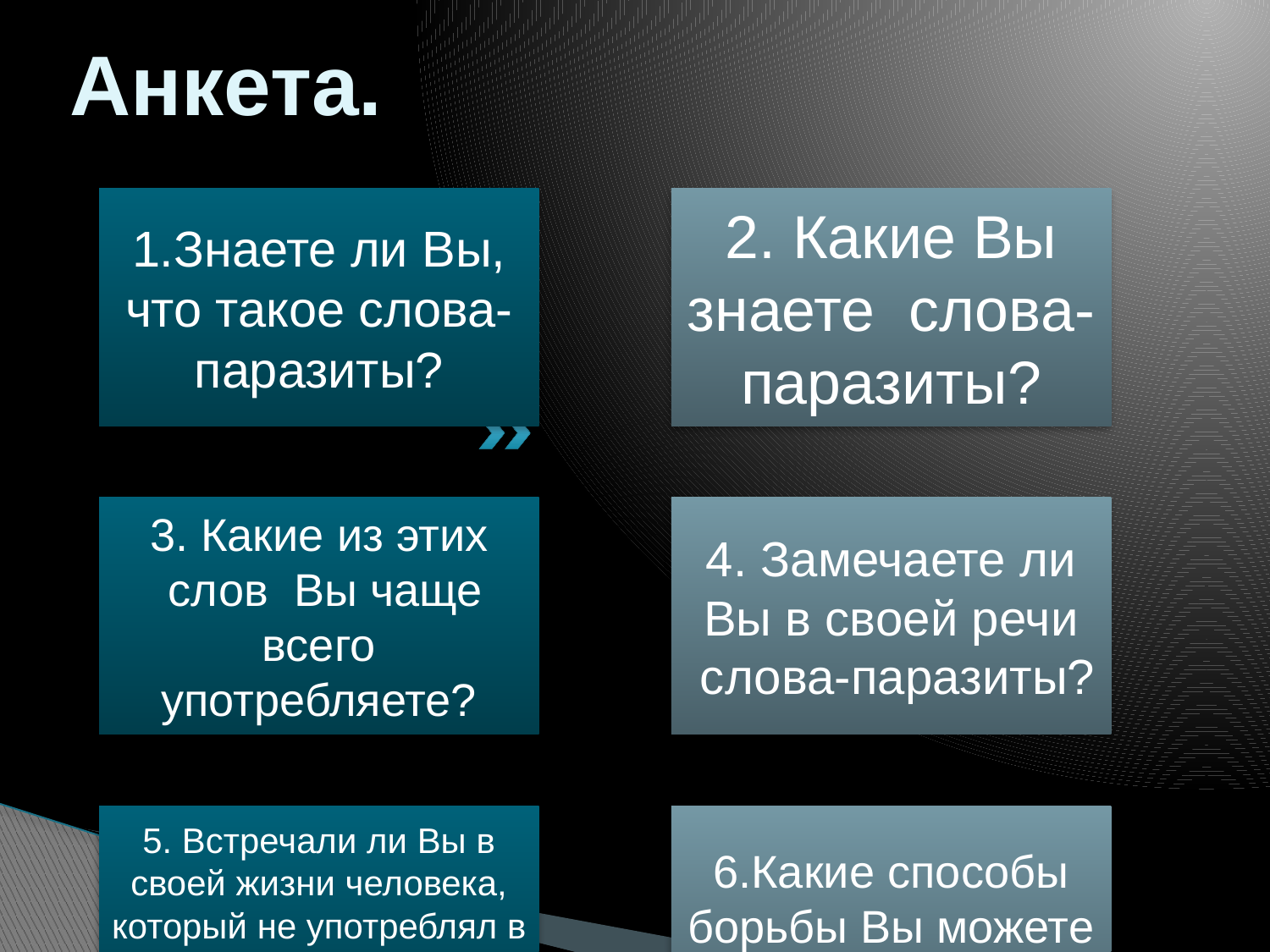

# Анкета.
1.Знаете ли Вы, что такое слова-паразиты?
2. Какие Вы знаете  слова-паразиты?
3. Какие из этих  слов  Вы чаще всего употребляете?
4. Замечаете ли Вы в своей речи  слова-паразиты?